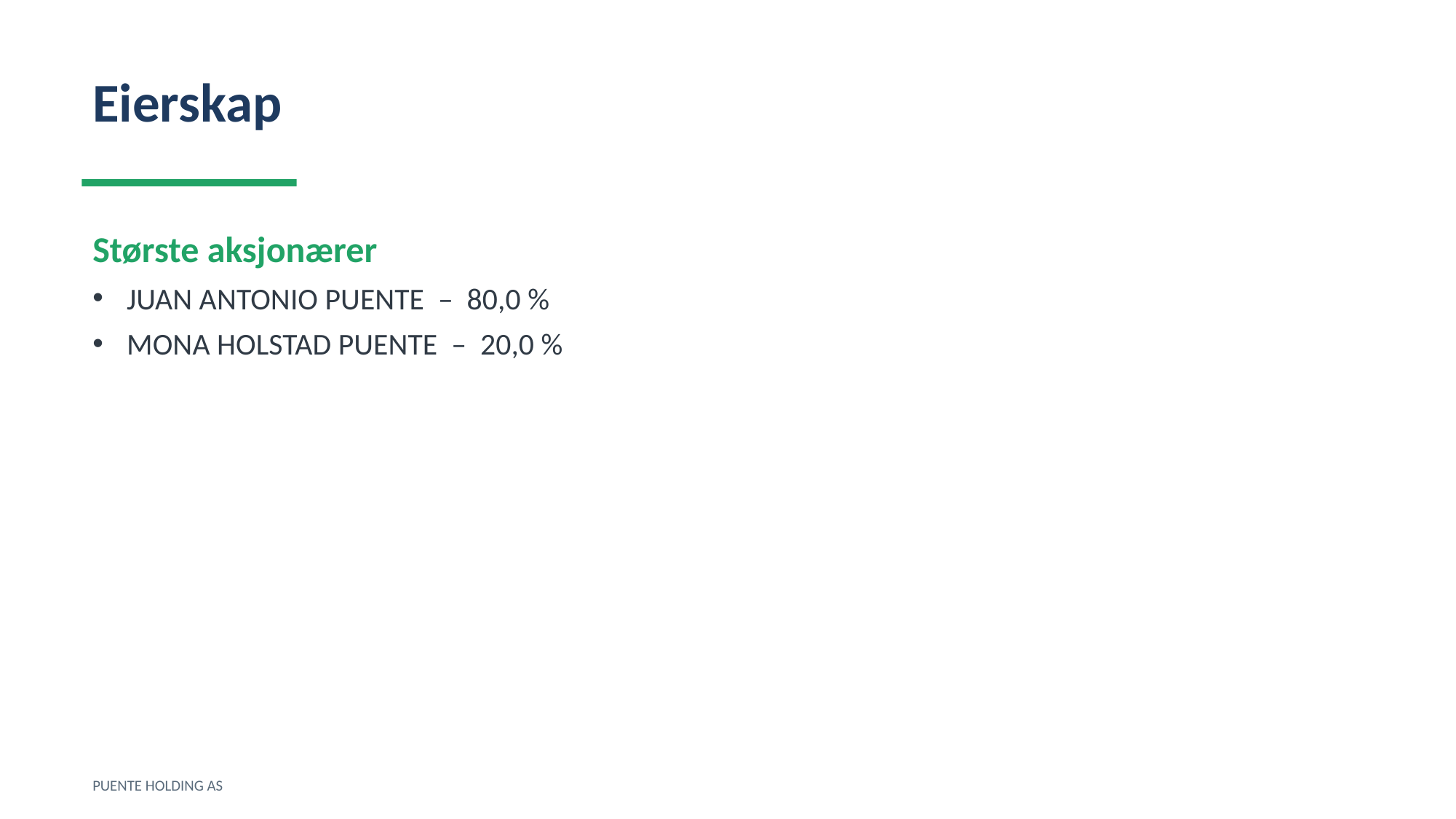

Eierskap

Største aksjonærer
JUAN ANTONIO PUENTE  –  80,0 %
MONA HOLSTAD PUENTE  –  20,0 %
PUENTE HOLDING AS